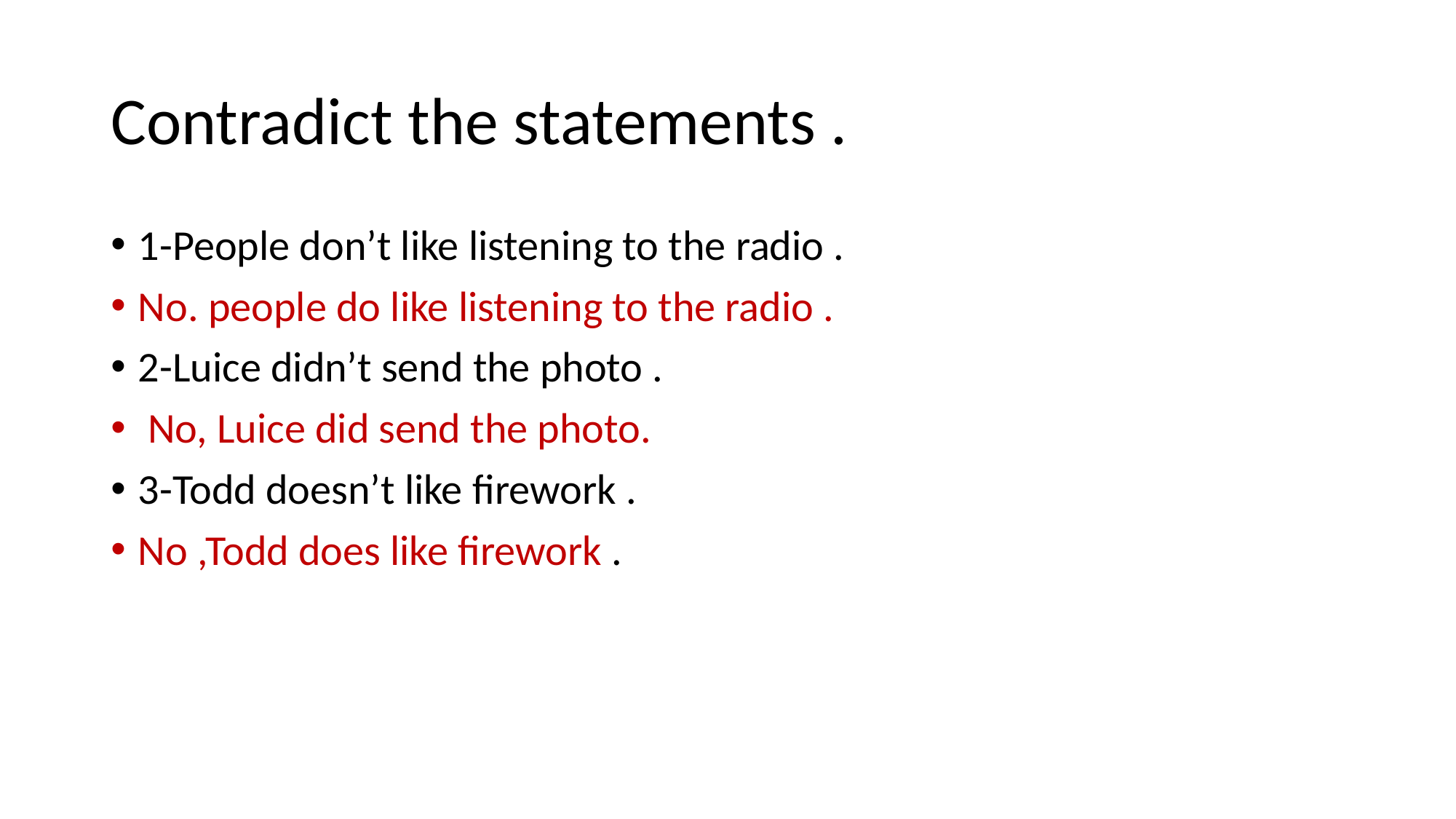

# Contradict the statements .
1-People don’t like listening to the radio .
No. people do like listening to the radio .
2-Luice didn’t send the photo .
 No, Luice did send the photo.
3-Todd doesn’t like firework .
No ,Todd does like firework .